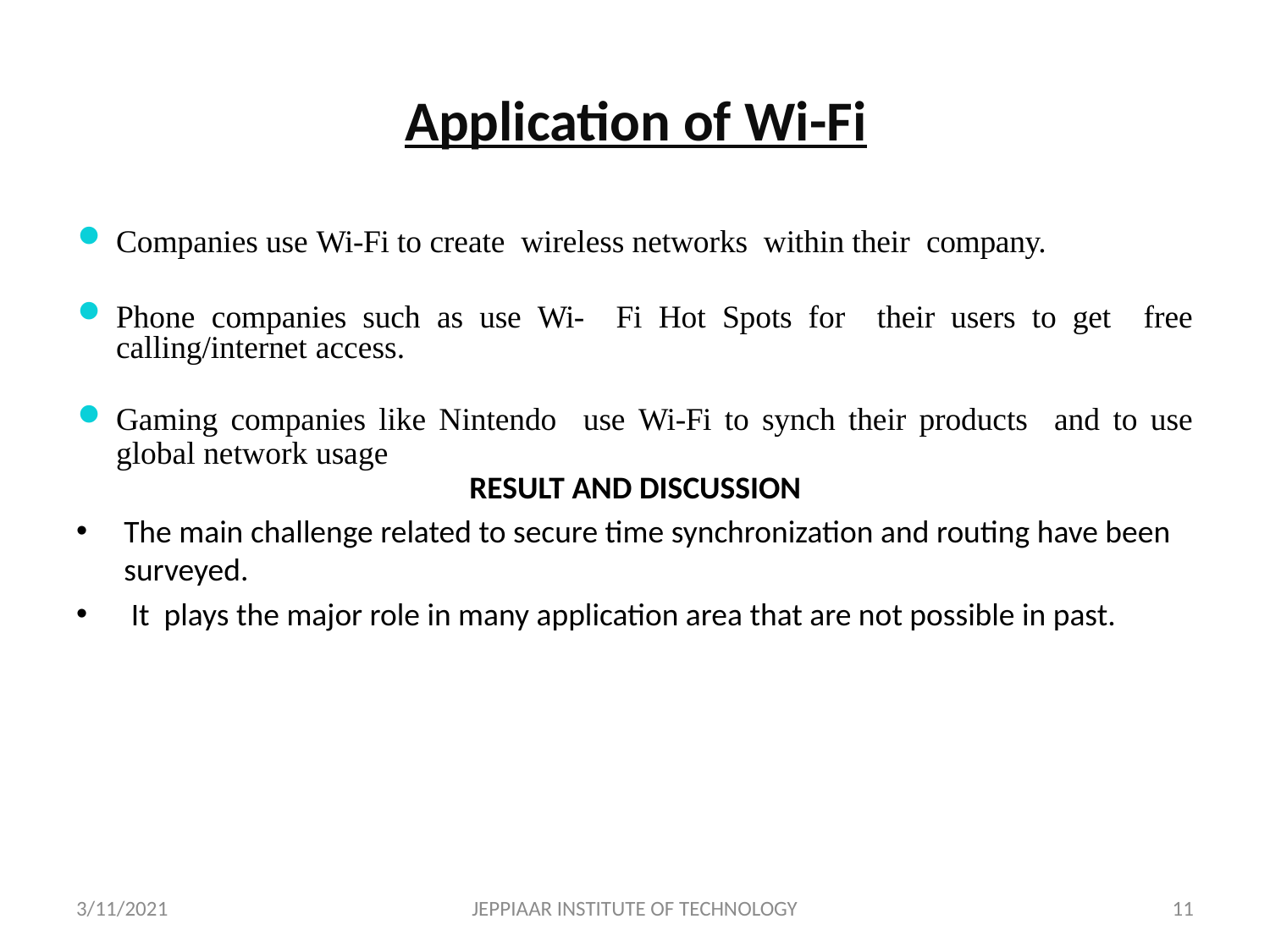

# Application of Wi-Fi
Companies use Wi-Fi to create  wireless networks  within their  company.

Phone companies such as use Wi-  Fi Hot Spots for  their users to get  free calling/internet access.

Gaming companies like Nintendo  use Wi-Fi to synch their products  and to use global network usage
RESULT AND DISCUSSION
The main challenge related to secure time synchronization and routing have been surveyed.
 It  plays the major role in many application area that are not possible in past.

3/11/2021
JEPPIAAR INSTITUTE OF TECHNOLOGY
11